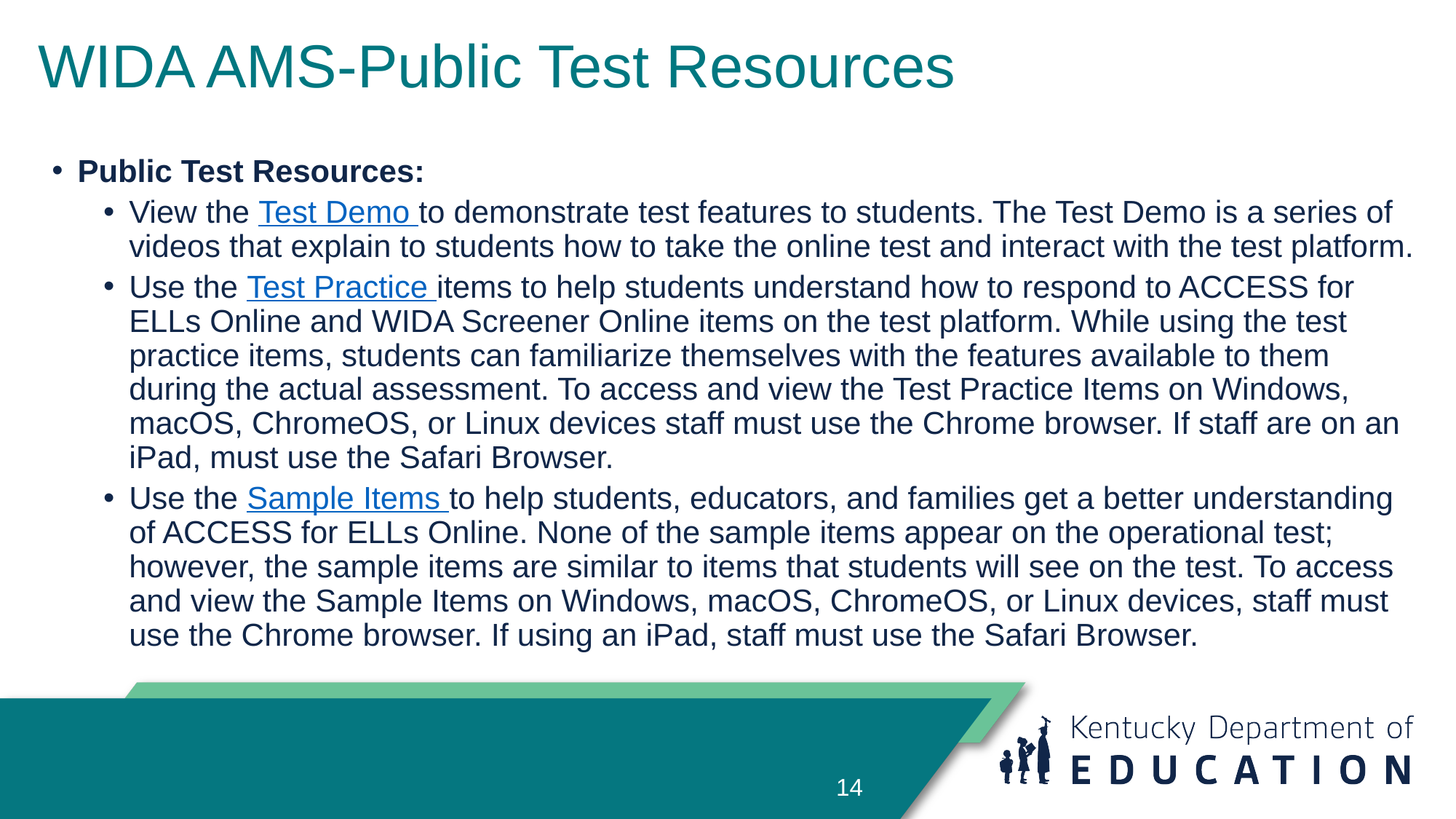

# WIDA AMS-Public Test Resources
Public Test Resources:
View the Test Demo to demonstrate test features to students. The Test Demo is a series of videos that explain to students how to take the online test and interact with the test platform.
Use the Test Practice items to help students understand how to respond to ACCESS for ELLs Online and WIDA Screener Online items on the test platform. While using the test practice items, students can familiarize themselves with the features available to them during the actual assessment. To access and view the Test Practice Items on Windows, macOS, ChromeOS, or Linux devices staff must use the Chrome browser. If staff are on an iPad, must use the Safari Browser.
Use the Sample Items to help students, educators, and families get a better understanding of ACCESS for ELLs Online. None of the sample items appear on the operational test; however, the sample items are similar to items that students will see on the test. To access and view the Sample Items on Windows, macOS, ChromeOS, or Linux devices, staff must use the Chrome browser. If using an iPad, staff must use the Safari Browser.

14